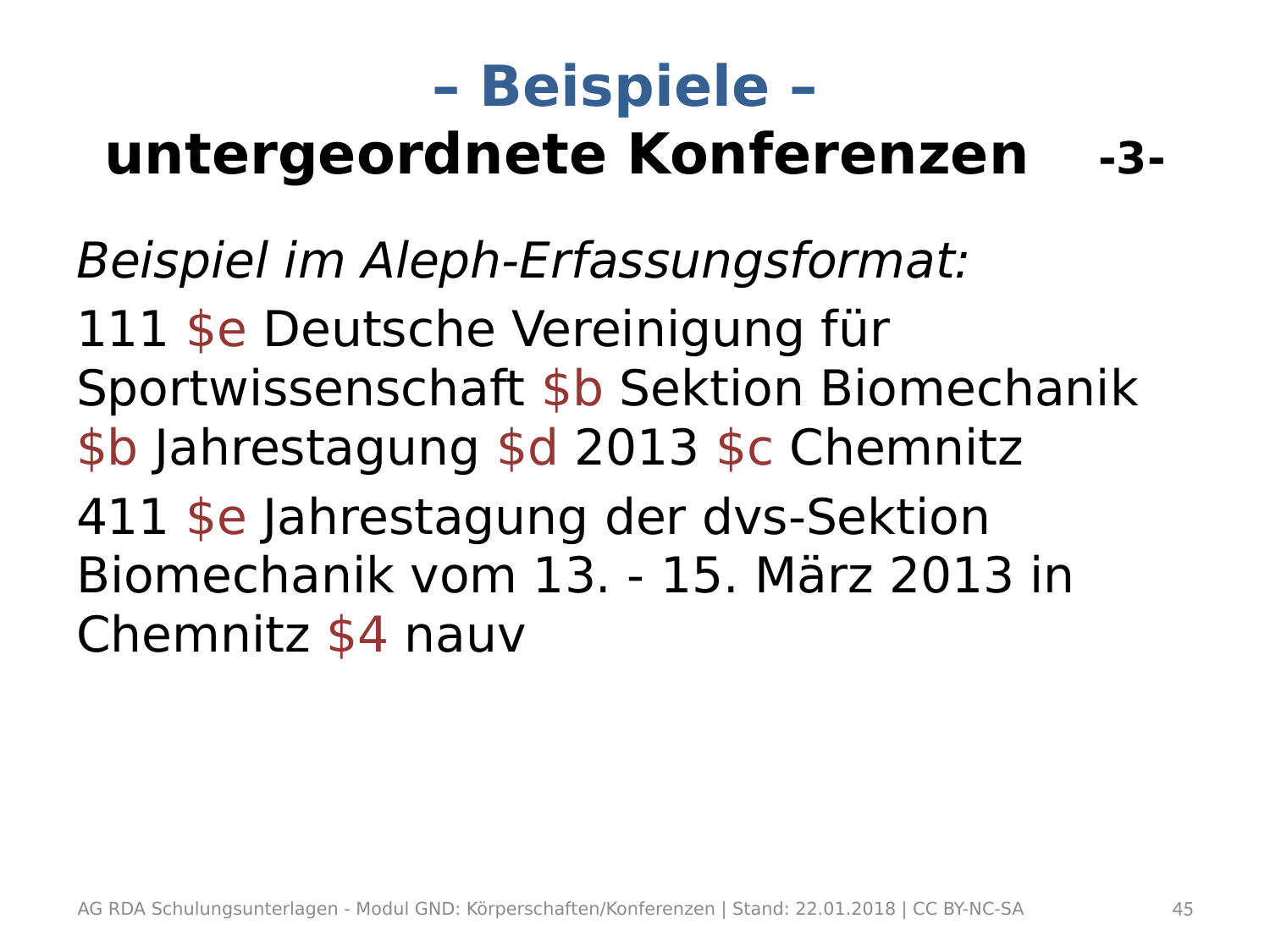

# – Beispiele – untergeordnete Konferenzen    -3-
Beispiel im Aleph-Erfassungsformat:
111 $e Deutsche Vereinigung für Sportwissenschaft $b Sektion Biomechanik $b Jahrestagung $d 2013 $c Chemnitz
411 $e Jahrestagung der dvs-Sektion Biomechanik vom 13. - 15. März 2013 in Chemnitz $4 nauv
AG RDA Schulungsunterlagen - Modul GND: Körperschaften/Konferenzen | Stand: 22.01.2018 | CC BY-NC-SA
45